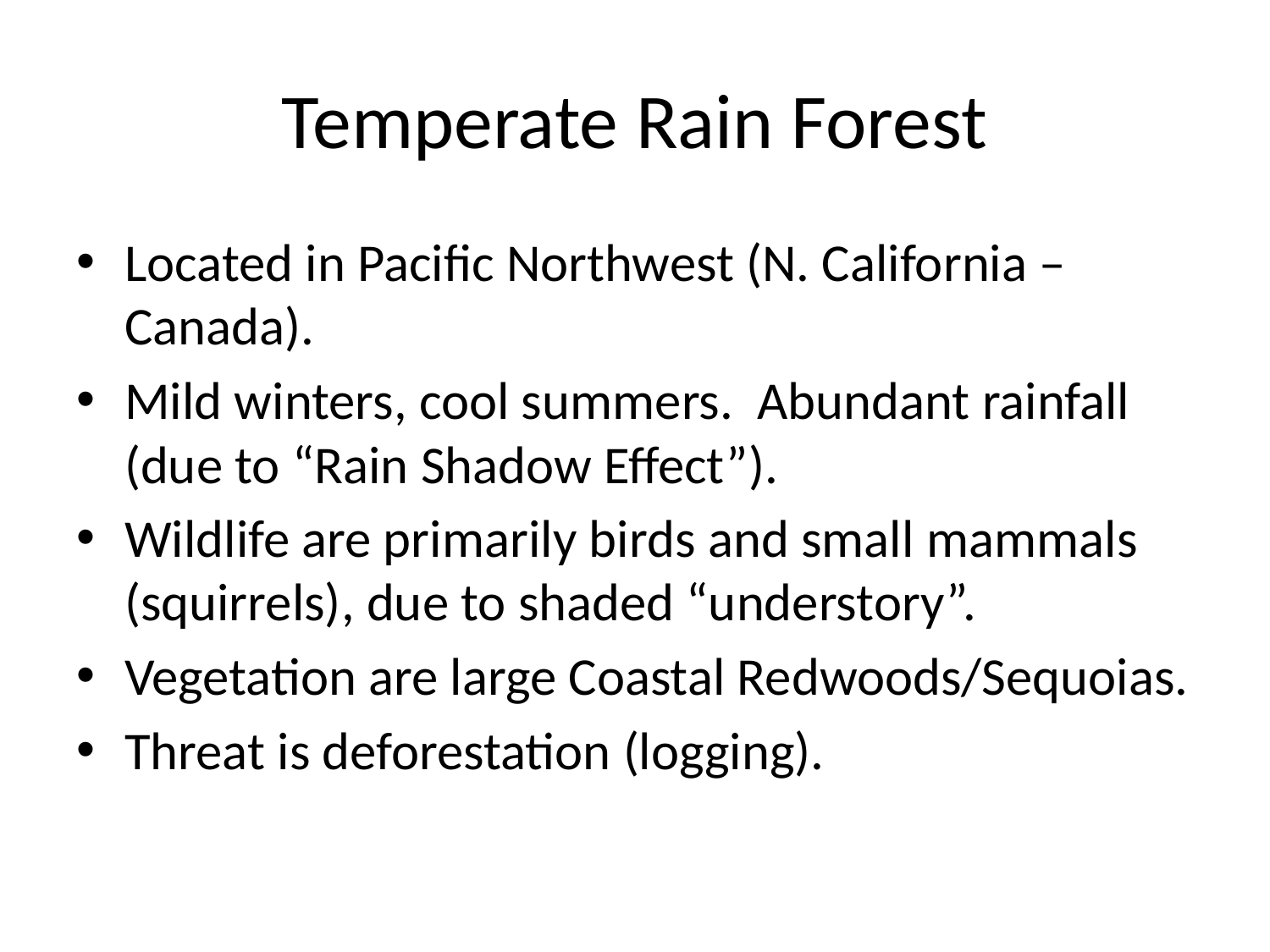

# Temperate Rain Forest
Located in Pacific Northwest (N. California – Canada).
Mild winters, cool summers.  Abundant rainfall (due to “Rain Shadow Effect”).
Wildlife are primarily birds and small mammals (squirrels), due to shaded “understory”.
Vegetation are large Coastal Redwoods/Sequoias.
Threat is deforestation (logging).